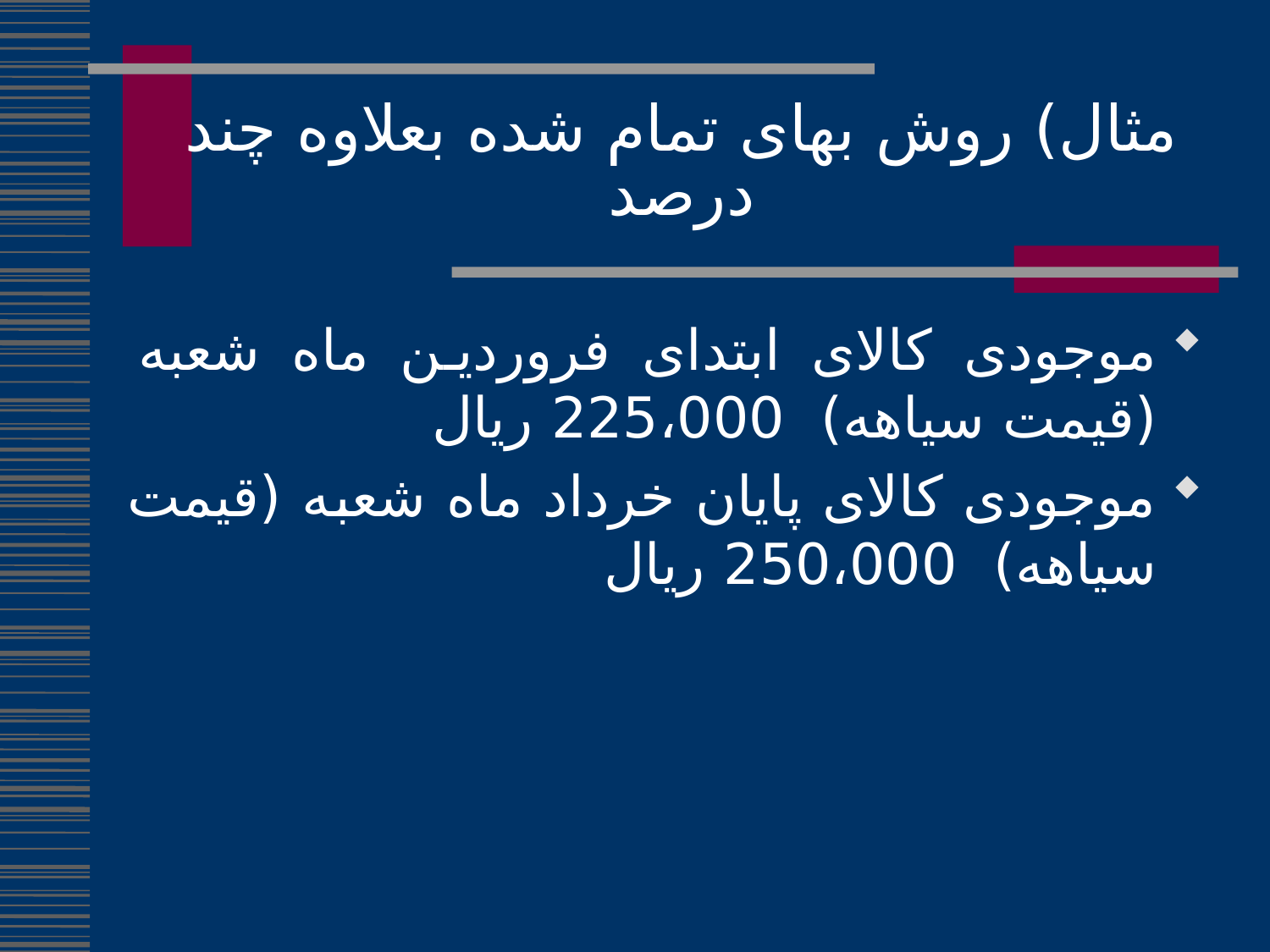

# مثال) روش بهای تمام شده بعلاوه چند درصد
موجودی کالای ابتدای فروردین ماه شعبه (قیمت سیاهه)  225،000 ریال
موجودی کالای پایان خرداد ماه شعبه (قیمت سیاهه)  250،000 ریال

46